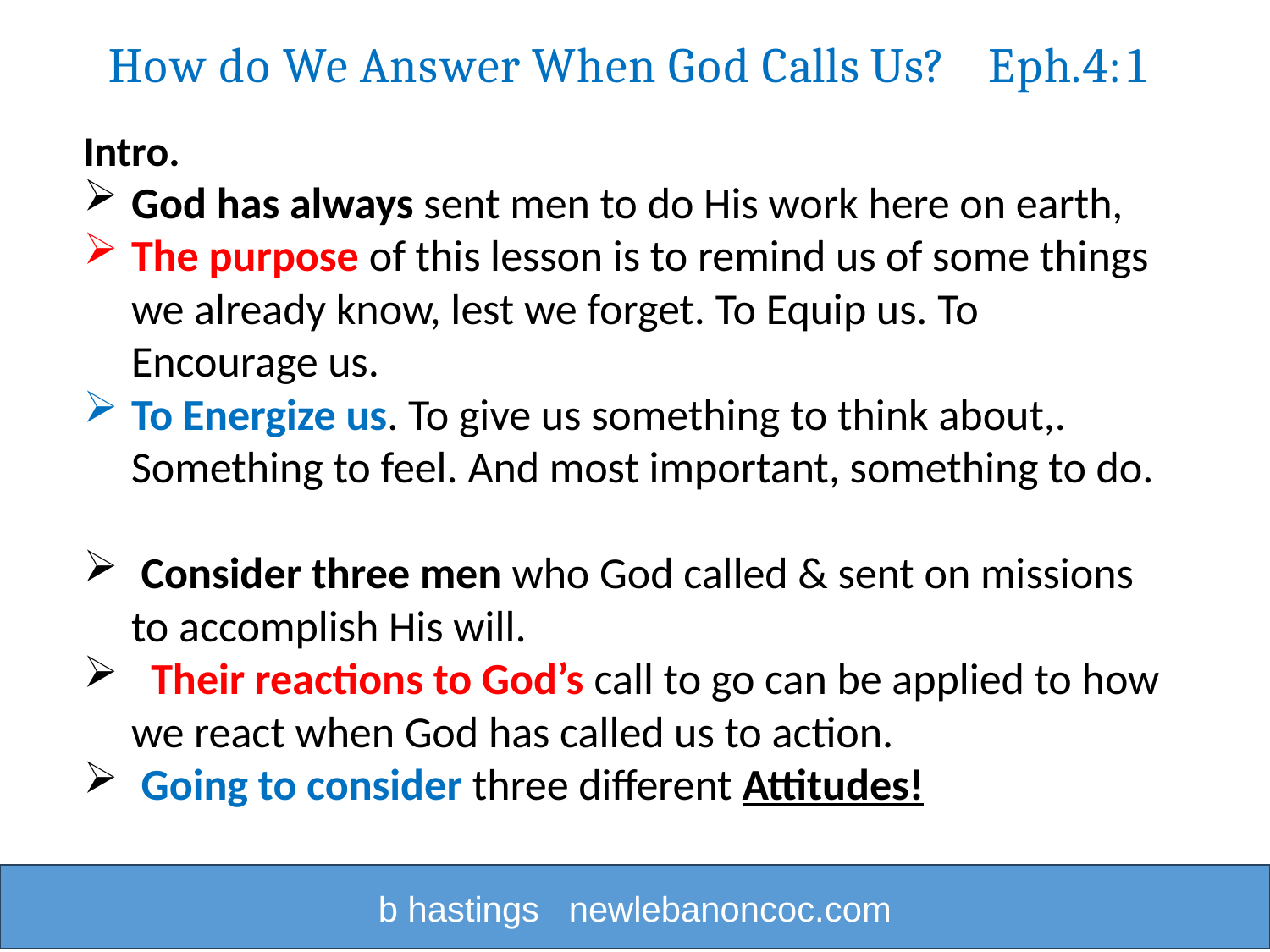

How do We Answer When God Calls Us?    Eph.4:1

Intro.
God has always sent men to do His work here on earth,
The purpose of this lesson is to remind us of some things we already know, lest we forget. To Equip us. To Encourage us.
To Energize us. To give us something to think about,. Something to feel. And most important, something to do.

 Consider three men who God called & sent on missions to accomplish His will.
  Their reactions to God’s call to go can be applied to how we react when God has called us to action.
 Going to consider three different Attitudes!

b hastings   newlebanoncoc.com